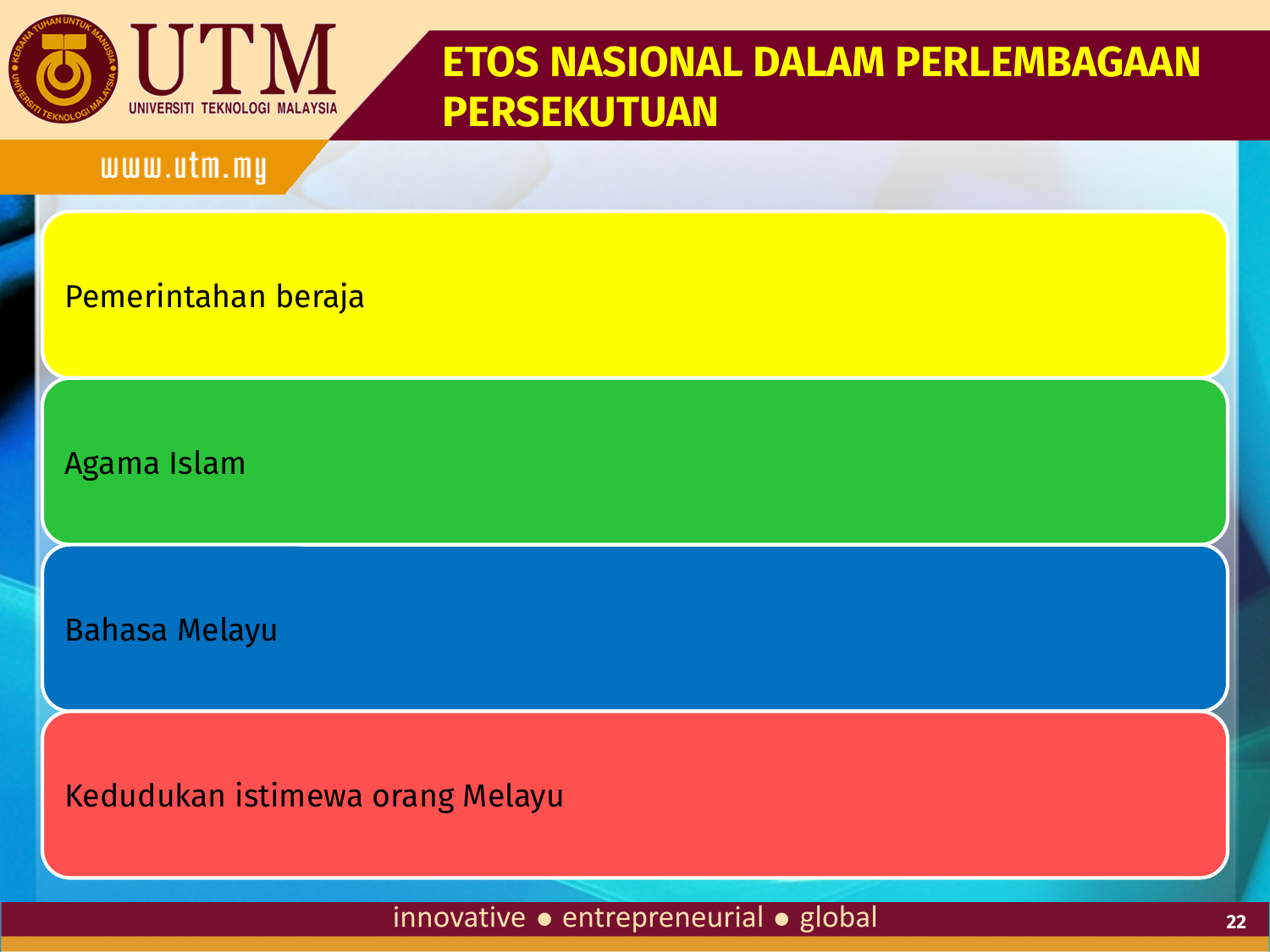

# ETOS NASIONAL DALAM PERLEMBAGAAN PERSEKUTUAN
Pemerintahan beraja
Agama Islam
Kedudukan istimewa orang Melayu
Bahasa Melayu
22